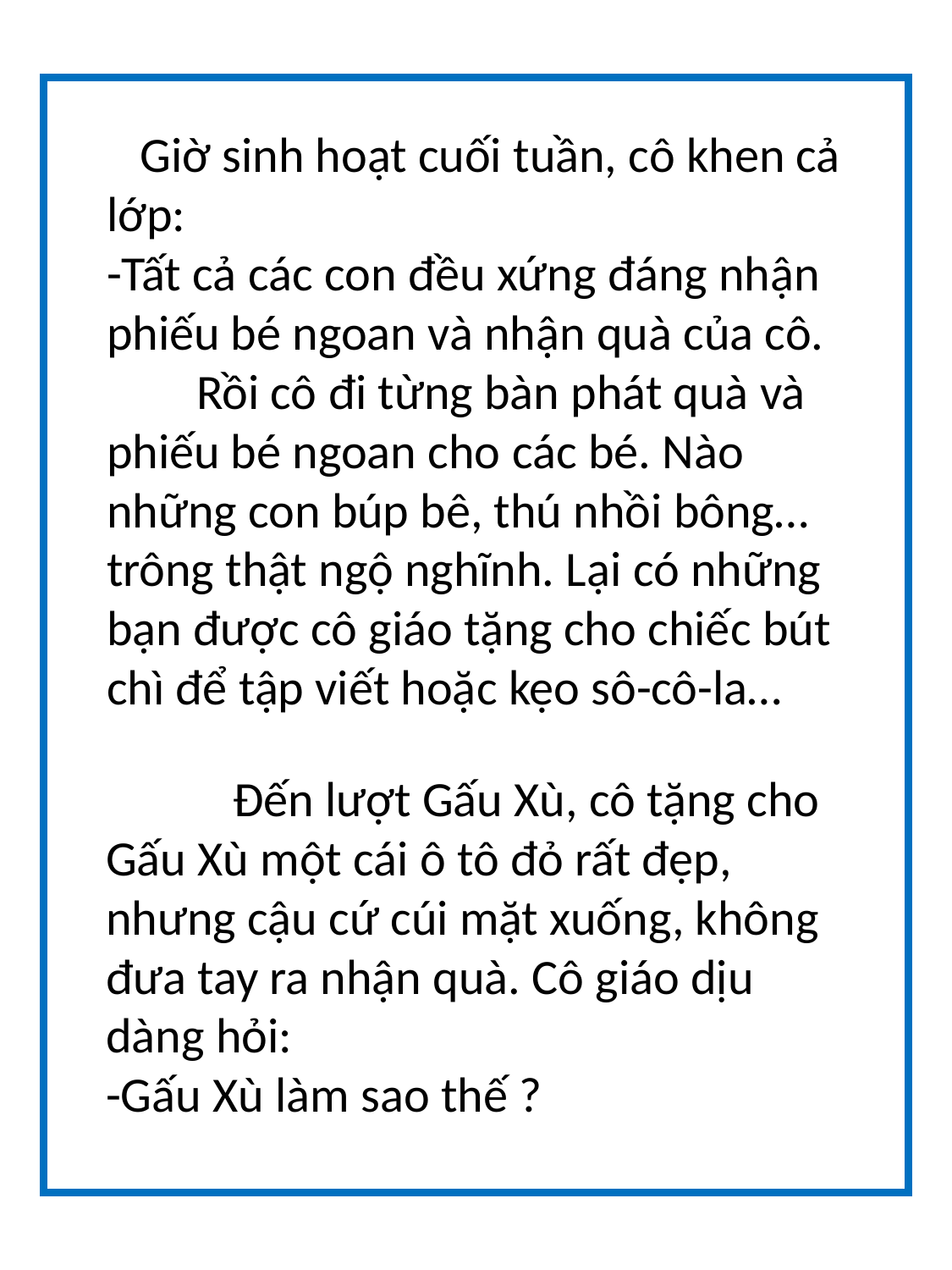

Giờ sinh hoạt cuối tuần, cô khen cả lớp:
-Tất cả các con đều xứng đáng nhận phiếu bé ngoan và nhận quà của cô.
        Rồi cô đi từng bàn phát quà và phiếu bé ngoan cho các bé. Nào những con búp bê, thú nhồi bông…trông thật ngộ nghĩnh. Lại có những bạn được cô giáo tặng cho chiếc bút chì để tập viết hoặc kẹo sô-cô-la…
	Đến lượt Gấu Xù, cô tặng cho Gấu Xù một cái ô tô đỏ rất đẹp, nhưng cậu cứ cúi mặt xuống, không đưa tay ra nhận quà. Cô giáo dịu dàng hỏi:
-Gấu Xù làm sao thế ?